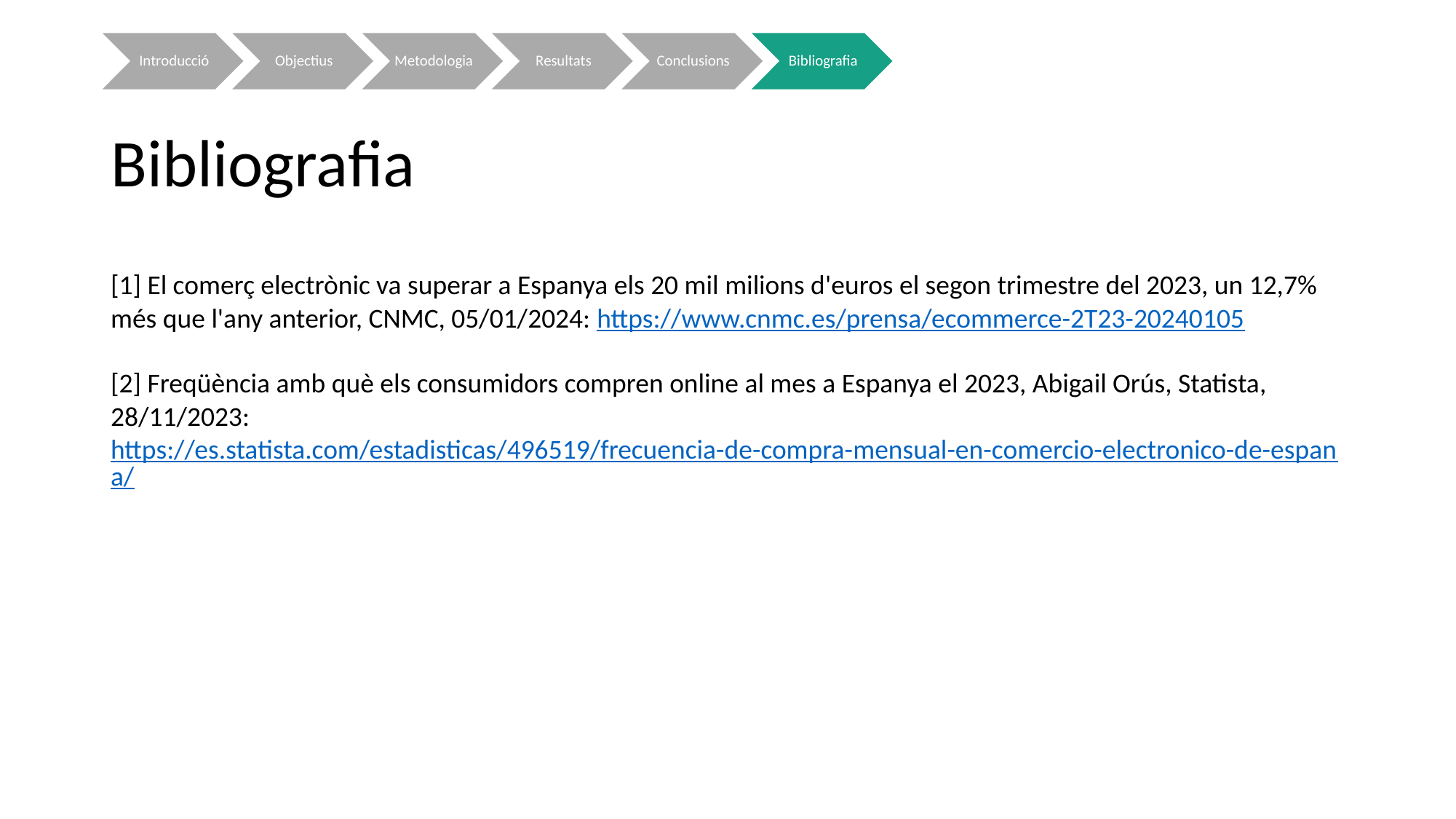

Introducció
Objectius
Metodologia
Resultats
Conclusions
Bibliografia
# Bibliografia
[1] El comerç electrònic va superar a Espanya els 20 mil milions d'euros el segon trimestre del 2023, un 12,7% més que l'any anterior, CNMC, 05/01/2024: https://www.cnmc.es/prensa/ecommerce-2T23-20240105

[2] Freqüència amb què els consumidors compren online al mes a Espanya el 2023, Abigail Orús, Statista, 28/11/2023: https://es.statista.com/estadisticas/496519/frecuencia-de-compra-mensual-en-comercio-electronico-de-espana/